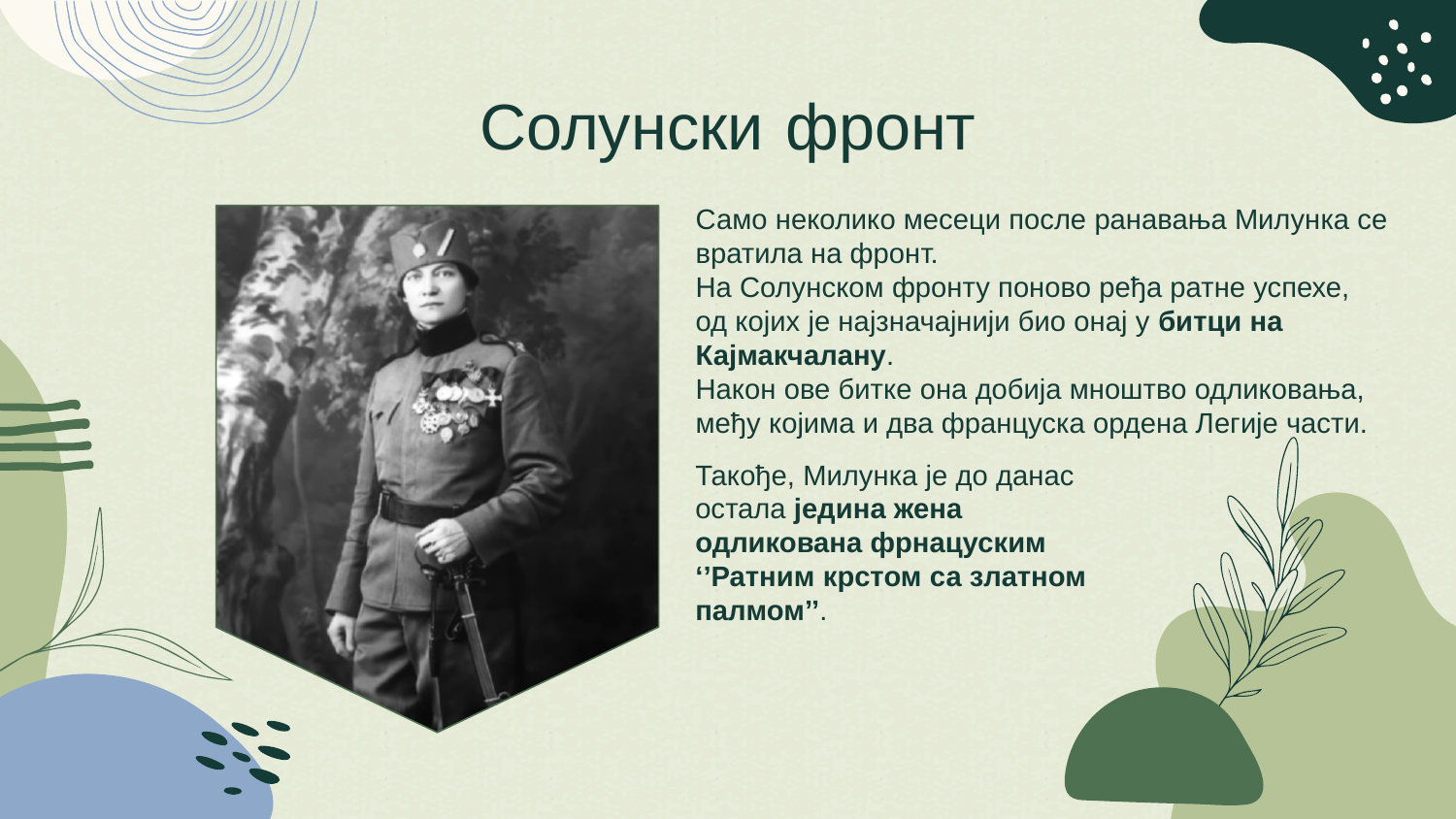

# Солунски фронт
Само неколико месеци после ранавања Милунка се вратила на фронт.
На Солунском фронту поново ређа ратне успехе, од којих је најзначајнији био онај у битци на Кајмакчалану.
Након ове битке она добија мноштво одликовања, међу којима и два француска ордена Легије части.

Такође, Милунка је до данас остала једина жена одликована фрнацуским ‘’Ратним крстом са златном палмом’’.